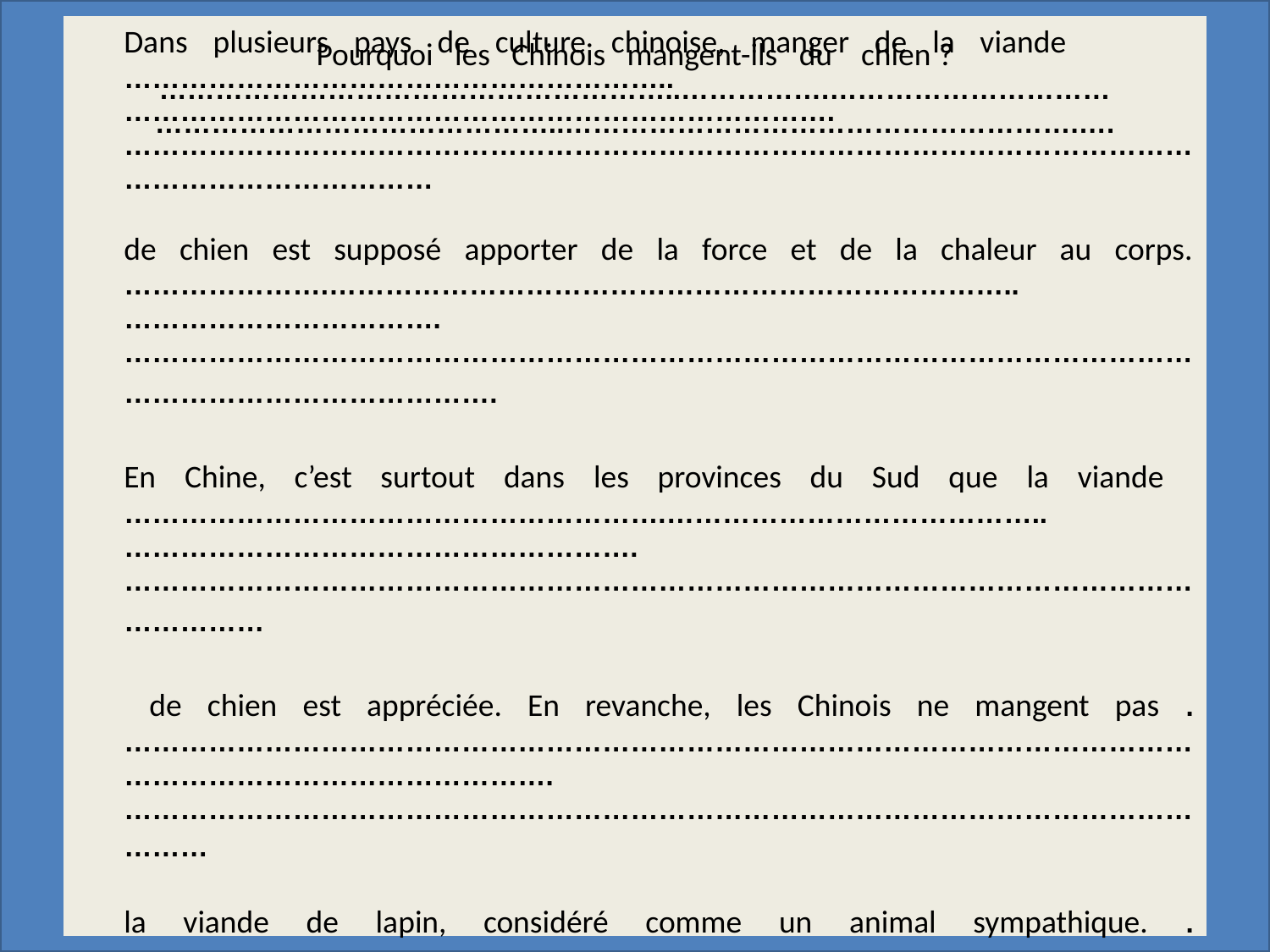

# Pourquoi   les   Chinois   mangent-ils   du    chien ? ………………………………………………..…………….………………………… ……………………………………..……………………………………………….….

	Dans plusieurs pays de culture chinoise, manger de la viande      …………………………………………………..………………………………………………………………….…………………………………………………………………………………………………………………………………

	de chien est supposé apporter de la force et de la chaleur au corps. ………………….………………………………………………………………..…………………………….……………………………………………………………………………………………………………………………………….

	En Chine, c’est surtout dans les provinces du Sud que la viande  ………………………………………………….…………………………………..……………………………………………….…………………………………………………………………………………………………………………

	 de chien est appréciée. En revanche, les Chinois ne mangent pas .…………………………………………………………………………………………………………………………………………….……………………………………………………………………………………………………………

	la viande de lapin, considéré comme un animal sympathique. .…………………………………………………………………………………………………………………………………………….……………………………………………………………………………………………………………